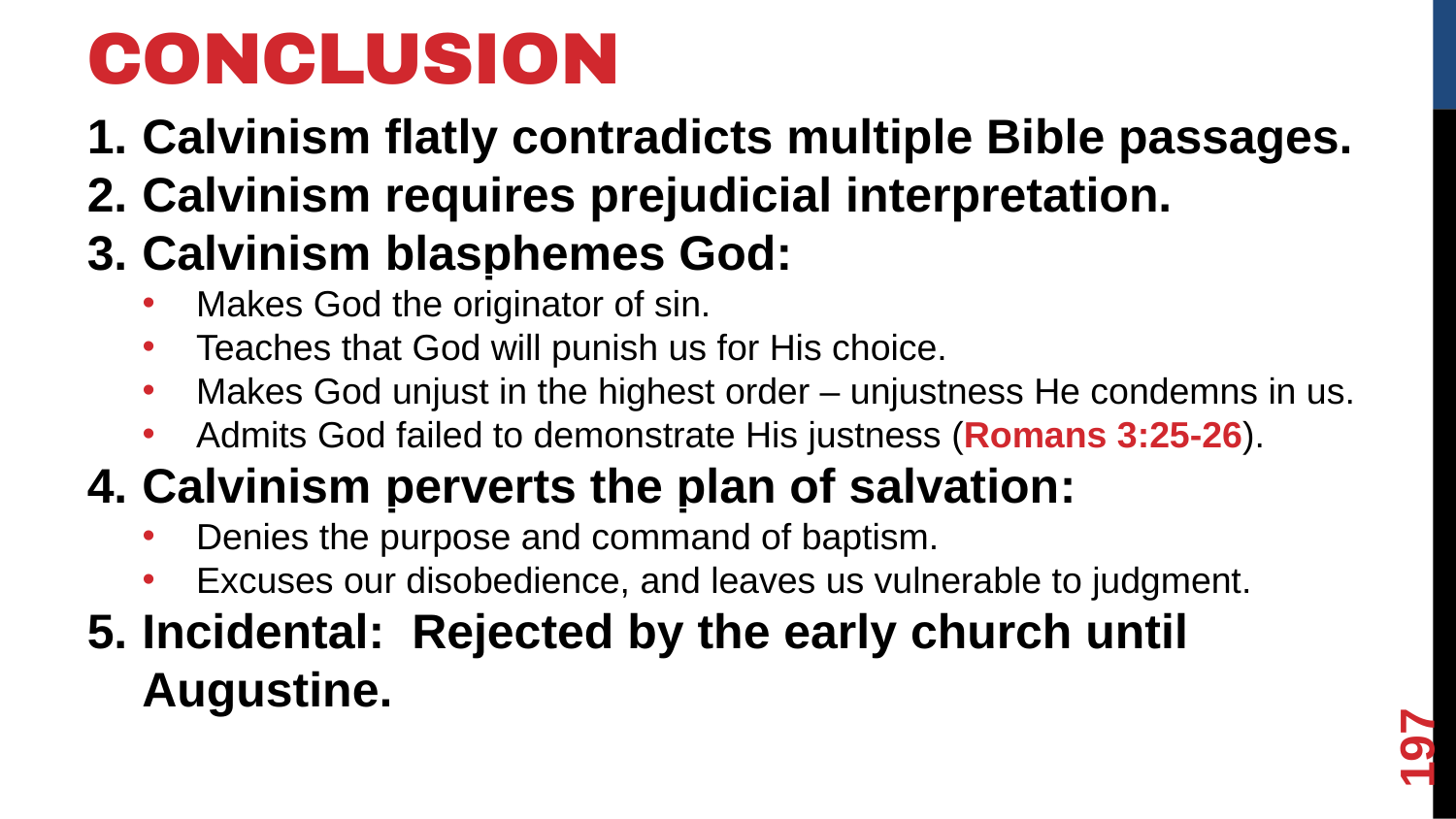

Conclusion
Calvinism flatly contradicts multiple Bible passages.
Calvinism requires prejudicial interpretation.
Calvinism blasphemes God:
Makes God the originator of sin.
Teaches that God will punish us for His choice.
Makes God unjust in the highest order – unjustness He condemns in us.
Admits God failed to demonstrate His justness (Romans 3:25-26).
Calvinism perverts the plan of salvation:
Denies the purpose and command of baptism.
Excuses our disobedience, and leaves us vulnerable to judgment.
Incidental:  Rejected by the early church until Augustine.
197